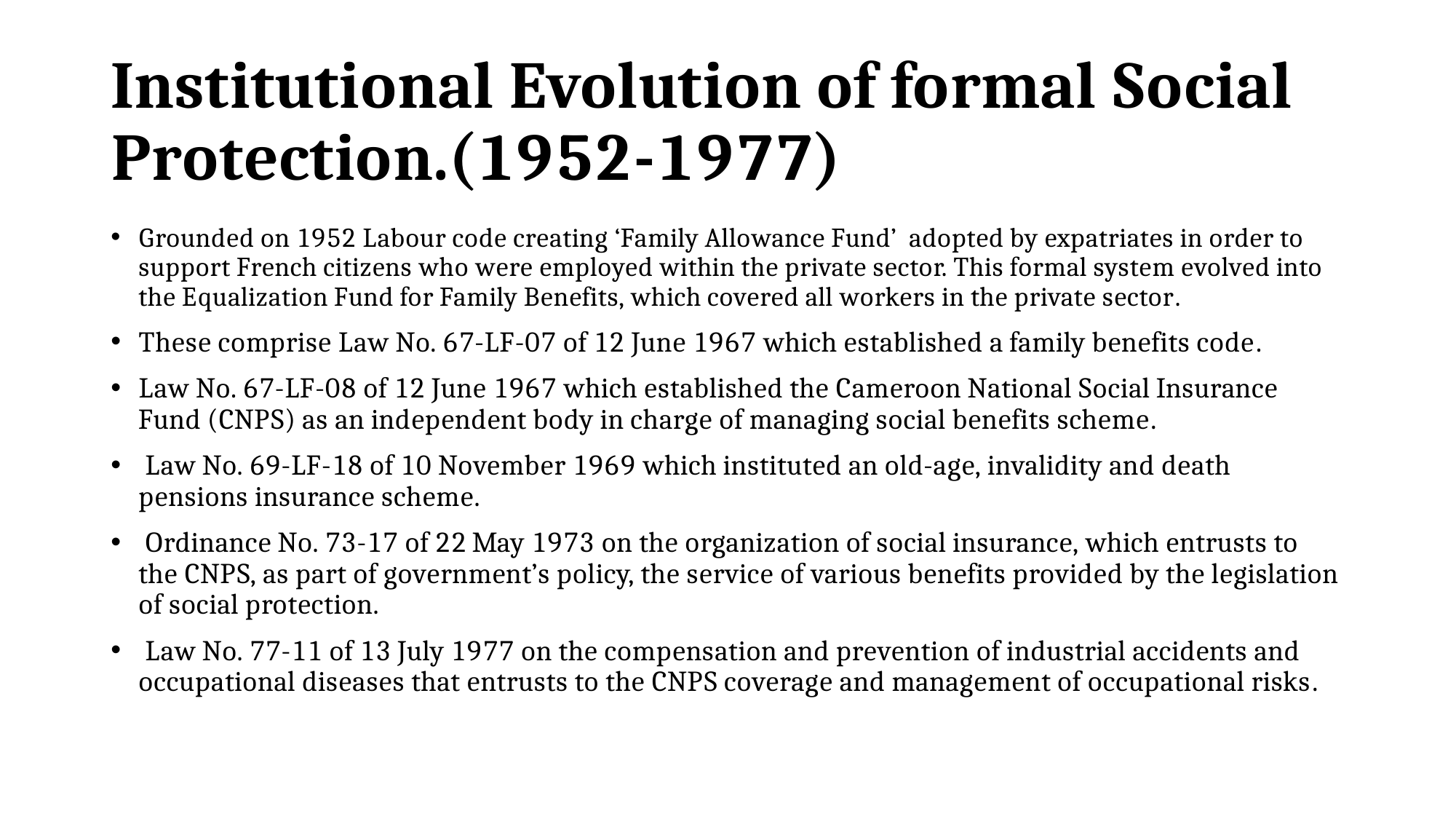

# Institutional Evolution of formal Social Protection.(1952-1977)
Grounded on 1952 Labour code creating ‘Family Allowance Fund’  adopted by expatriates in order to support French citizens who were employed within the private sector. This formal system evolved into the Equalization Fund for Family Benefits, which covered all workers in the private sector.
These comprise Law No. 67-LF-07 of 12 June 1967 which established a family benefits code.
Law No. 67-LF-08 of 12 June 1967 which established the Cameroon National Social Insurance Fund (CNPS) as an independent body in charge of managing social benefits scheme.
 Law No. 69-LF-18 of 10 November 1969 which instituted an old-age, invalidity and death pensions insurance scheme.
 Ordinance No. 73-17 of 22 May 1973 on the organization of social insurance, which entrusts to the CNPS, as part of government’s policy, the service of various benefits provided by the legislation of social protection.
 Law No. 77-11 of 13 July 1977 on the compensation and prevention of industrial accidents and occupational diseases that entrusts to the CNPS coverage and management of occupational risks.